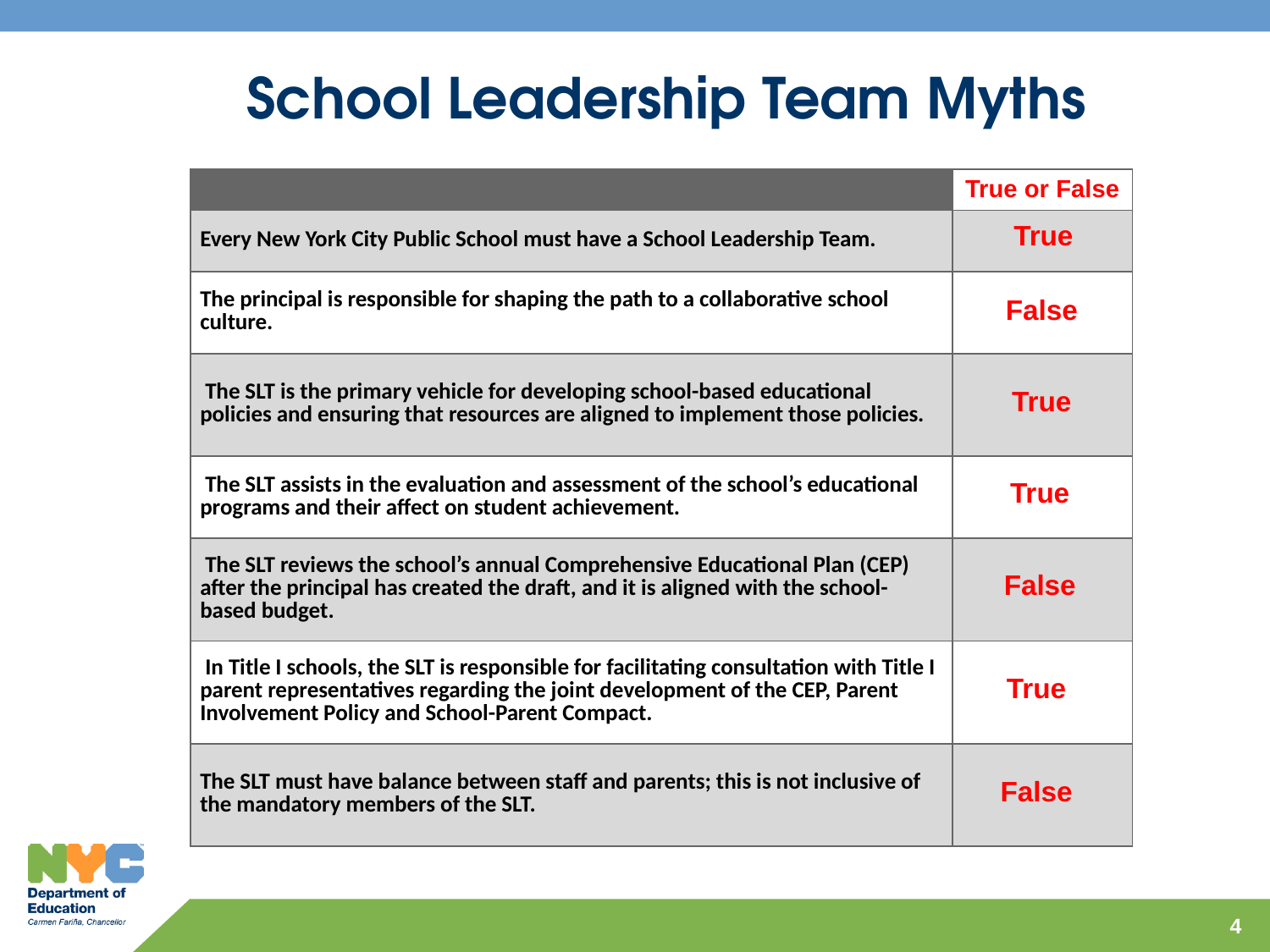

School Leadership Team Myths
|  | True or False |
| --- | --- |
| Every New York City Public School must have a School Leadership Team. |  |
| The principal is responsible for shaping the path to a collaborative school culture. |  |
| The SLT is the primary vehicle for developing school-based educational policies and ensuring that resources are aligned to implement those policies. |  |
| The SLT assists in the evaluation and assessment of the school’s educational programs and their affect on student achievement. |  |
| The SLT reviews the school’s annual Comprehensive Educational Plan (CEP) after the principal has created the draft, and it is aligned with the school-based budget. |  |
| In Title I schools, the SLT is responsible for facilitating consultation with Title I parent representatives regarding the joint development of the CEP, Parent Involvement Policy and School-Parent Compact. |  |
| The SLT must have balance between staff and parents; this is not inclusive of the mandatory members of the SLT. |  |
True
False
True
True
False
True
False
4